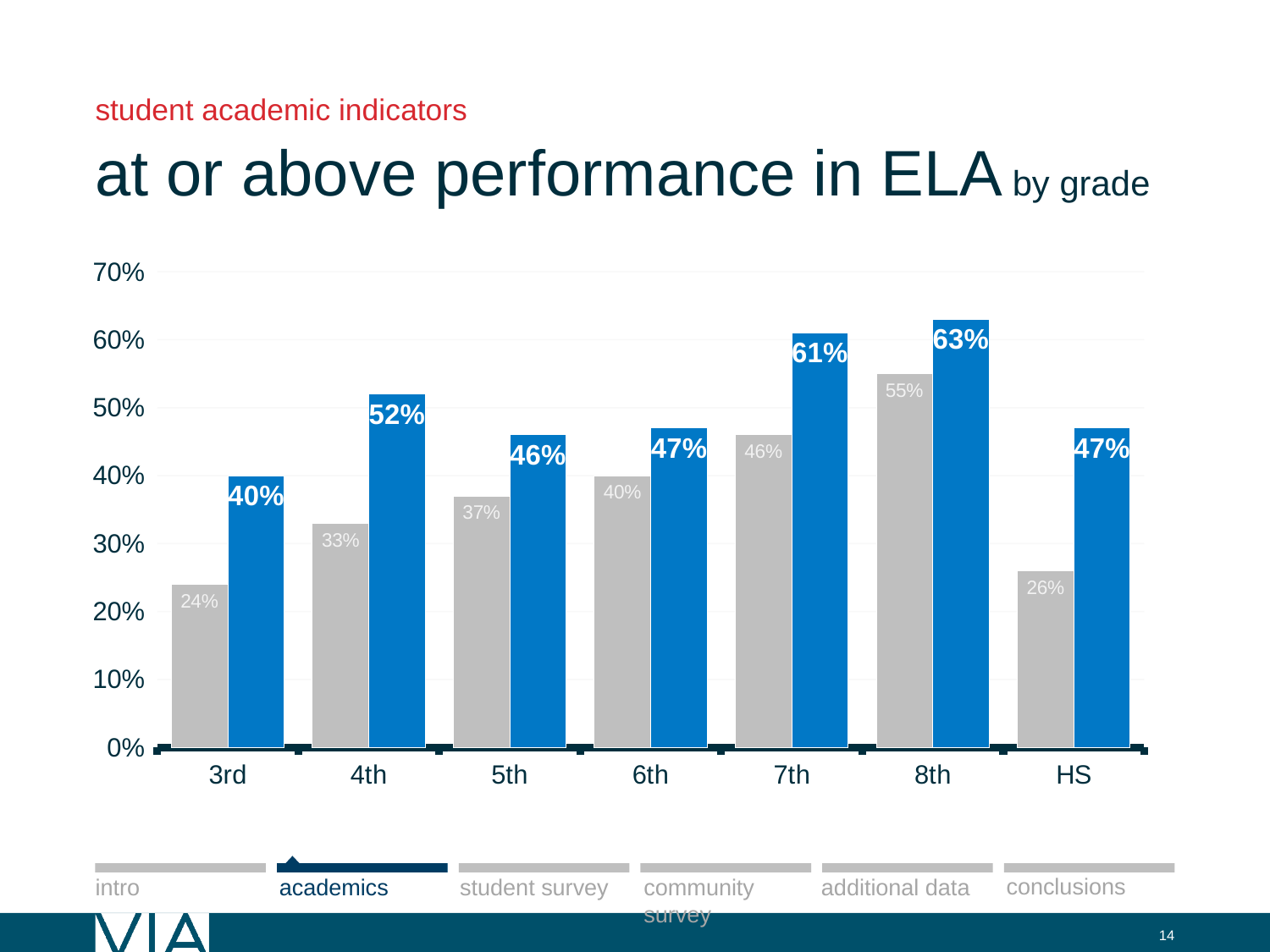

student academic indicators
at or above performance in ELA by grade

### Chart

| Category |  |  |
|---|---|---|
| 3rd | 0.24 | 0.4 |
| 4th | 0.33 | 0.52 |
| 5th | 0.37 | 0.46 |
| 6th | 0.4 | 0.47 |
| 7th | 0.46 | 0.61 |
| 8th | 0.55 | 0.63 |
| HS | 0.26 | 0.47 |

conclusions
additional data
academics
intro
student survey
community survey